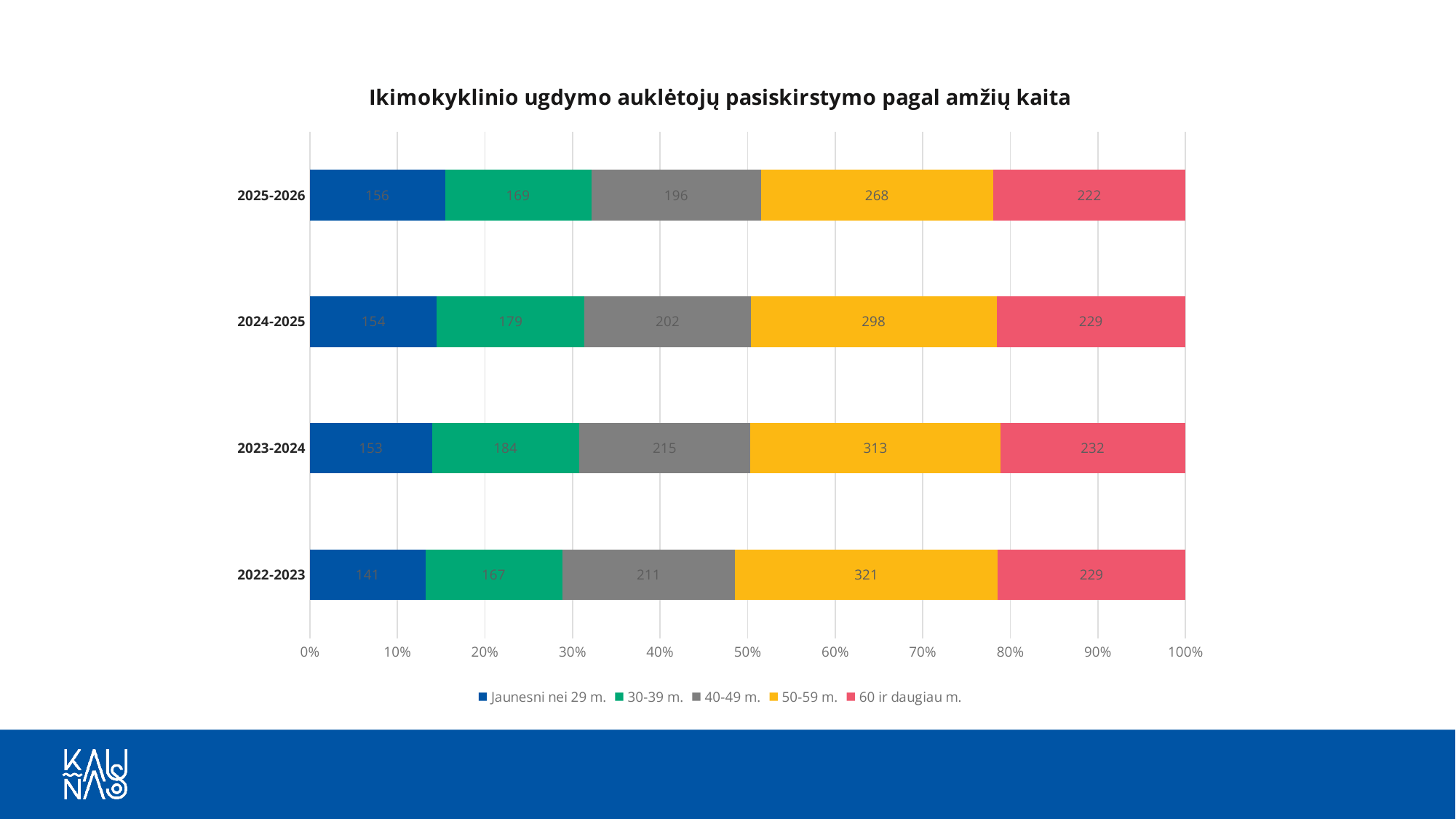

### Chart: Ikimokyklinio ugdymo auklėtojų pasiskirstymo pagal amžių kaita

| Category | Jaunesni nei 29 m. | 30-39 m. | 40-49 m. | 50-59 m. | 60 ir daugiau m. |
|---|---|---|---|---|---|
| 2022-2023 | 141.0 | 167.0 | 211.0 | 321.0 | 229.0 |
| 2023-2024 | 153.0 | 184.0 | 215.0 | 313.0 | 232.0 |
| 2024-2025 | 154.0 | 179.0 | 202.0 | 298.0 | 229.0 |
| 2025-2026 | 156.0 | 169.0 | 196.0 | 268.0 | 222.0 |